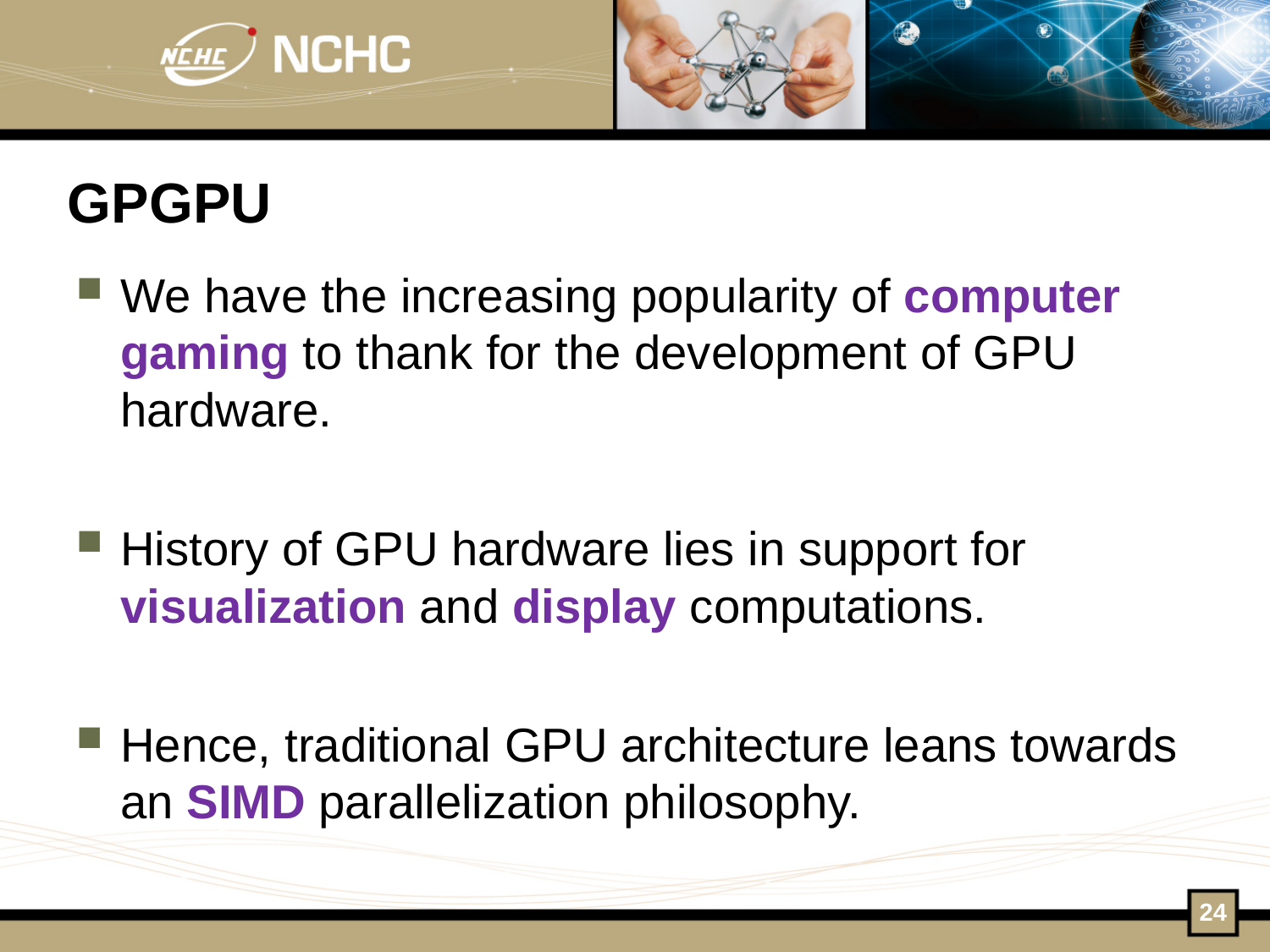

# GPGPU
We have the increasing popularity of computer gaming to thank for the development of GPU hardware.

History of GPU hardware lies in support for visualization and display computations.

Hence, traditional GPU architecture leans towards an SIMD parallelization philosophy.
24